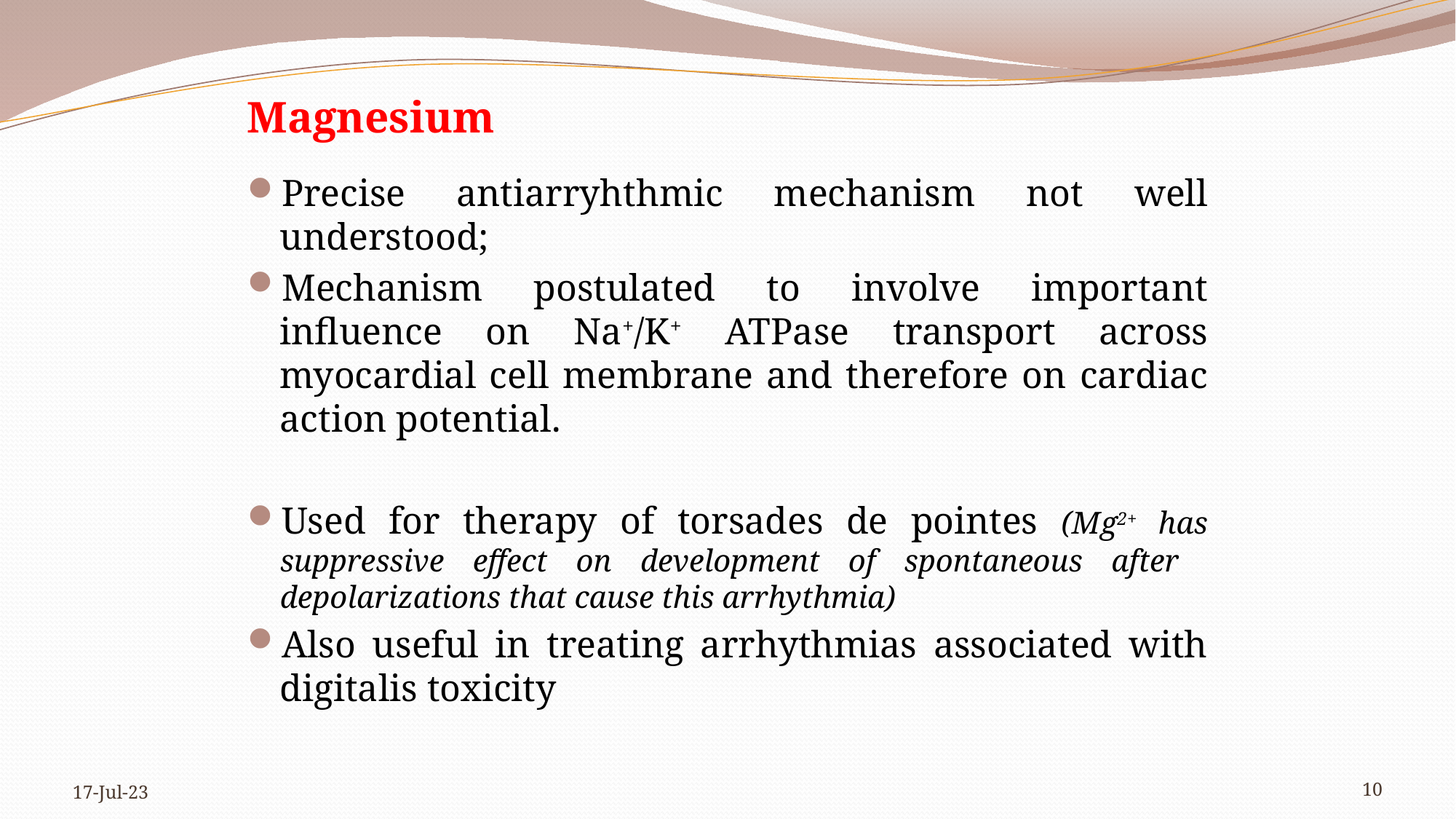

Magnesium

Precise antiarryhthmic mechanism not well understood;
Mechanism postulated to involve important influence on Na+/K+ ATPase transport across myocardial cell membrane and therefore on cardiac action potential.

Used for therapy of torsades de pointes (Mg2+ has suppressive effect on development of spontaneous after  depolarizations that cause this arrhythmia)
Also useful in treating arrhythmias associated with digitalis toxicity

17-Jul-23
10